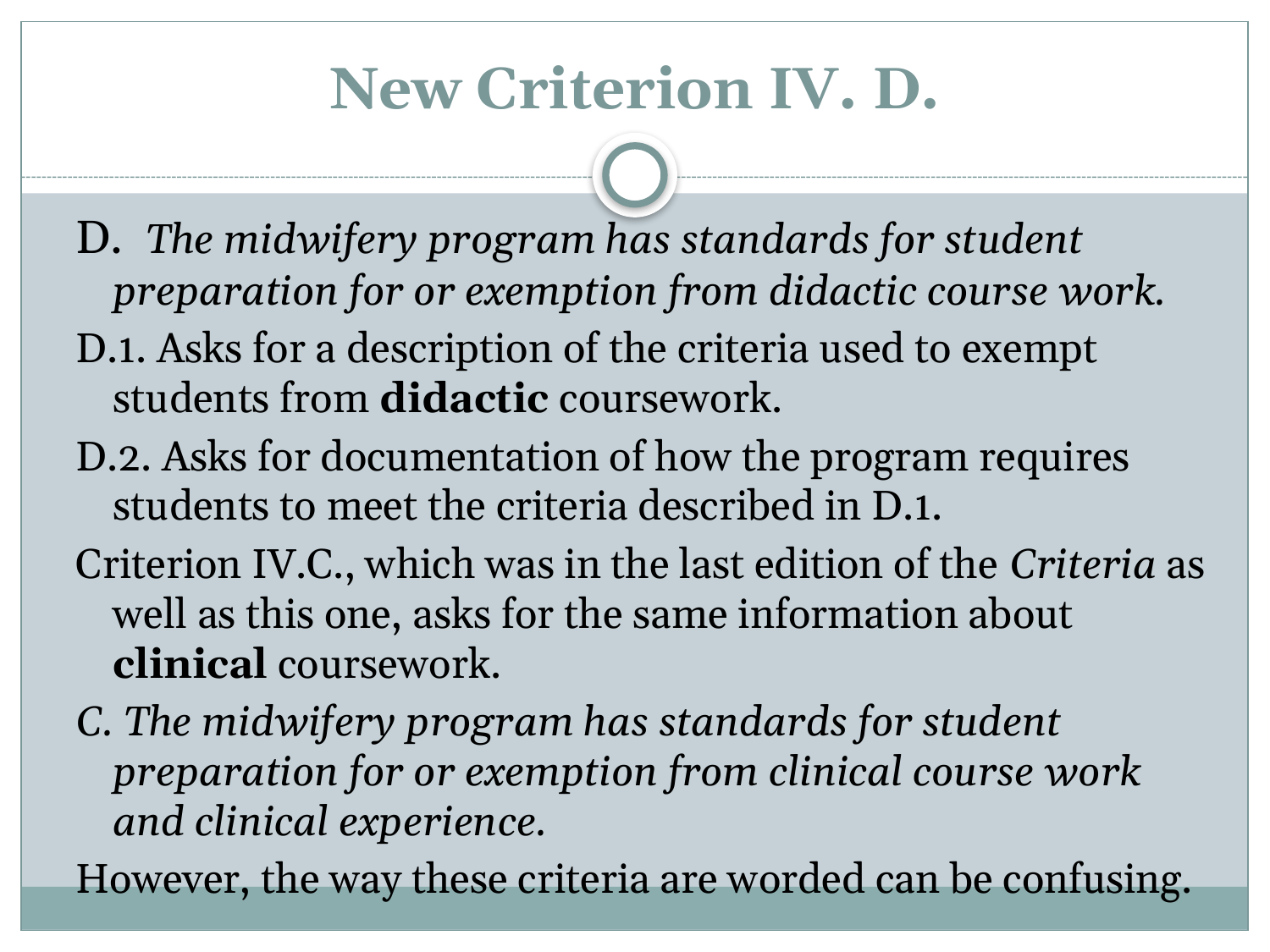

# New Criterion IV. D.
D.  The midwifery program has standards for student preparation for or exemption from didactic course work.
D.1. Asks for a description of the criteria used to exempt students from didactic coursework.
D.2. Asks for documentation of how the program requires students to meet the criteria described in D.1.
Criterion IV.C., which was in the last edition of the Criteria as well as this one, asks for the same information about clinical coursework.
C. The midwifery program has standards for student preparation for or exemption from clinical course work and clinical experience.
However, the way these criteria are worded can be confusing.